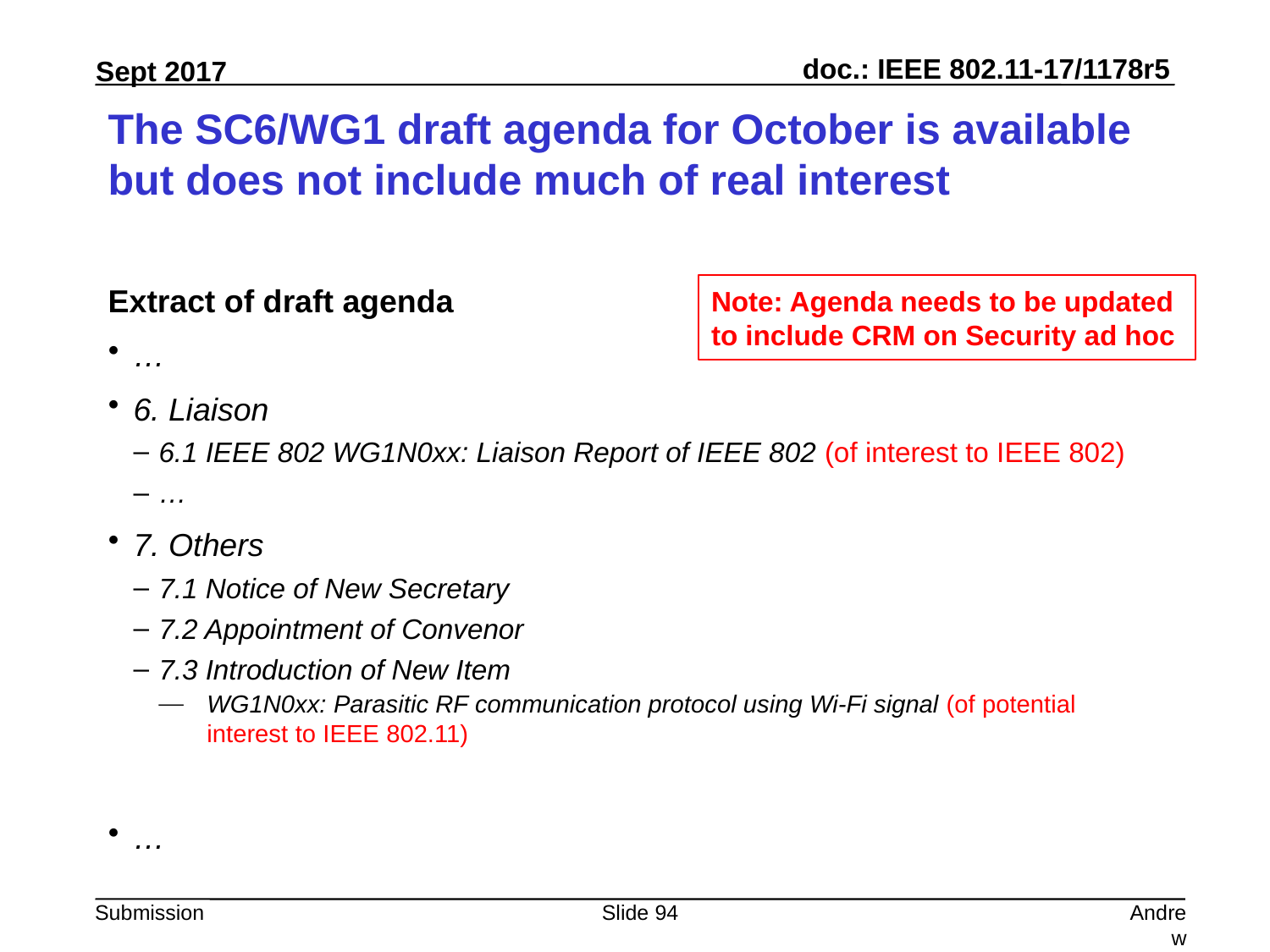

# The SC6/WG1 draft agenda for October is available but does not include much of real interest
Extract of draft agenda
…
6. Liaison
6.1 IEEE 802 WG1N0xx: Liaison Report of IEEE 802 (of interest to IEEE 802)
…
7. Others
7.1 Notice of New Secretary
7.2 Appointment of Convenor
7.3 Introduction of New Item
WG1N0xx: Parasitic RF communication protocol using Wi-Fi signal (of potential interest to IEEE 802.11)

…
Note: Agenda needs to be updated to include CRM on Security ad hoc
Slide 94
Andrew Myles, Cisco